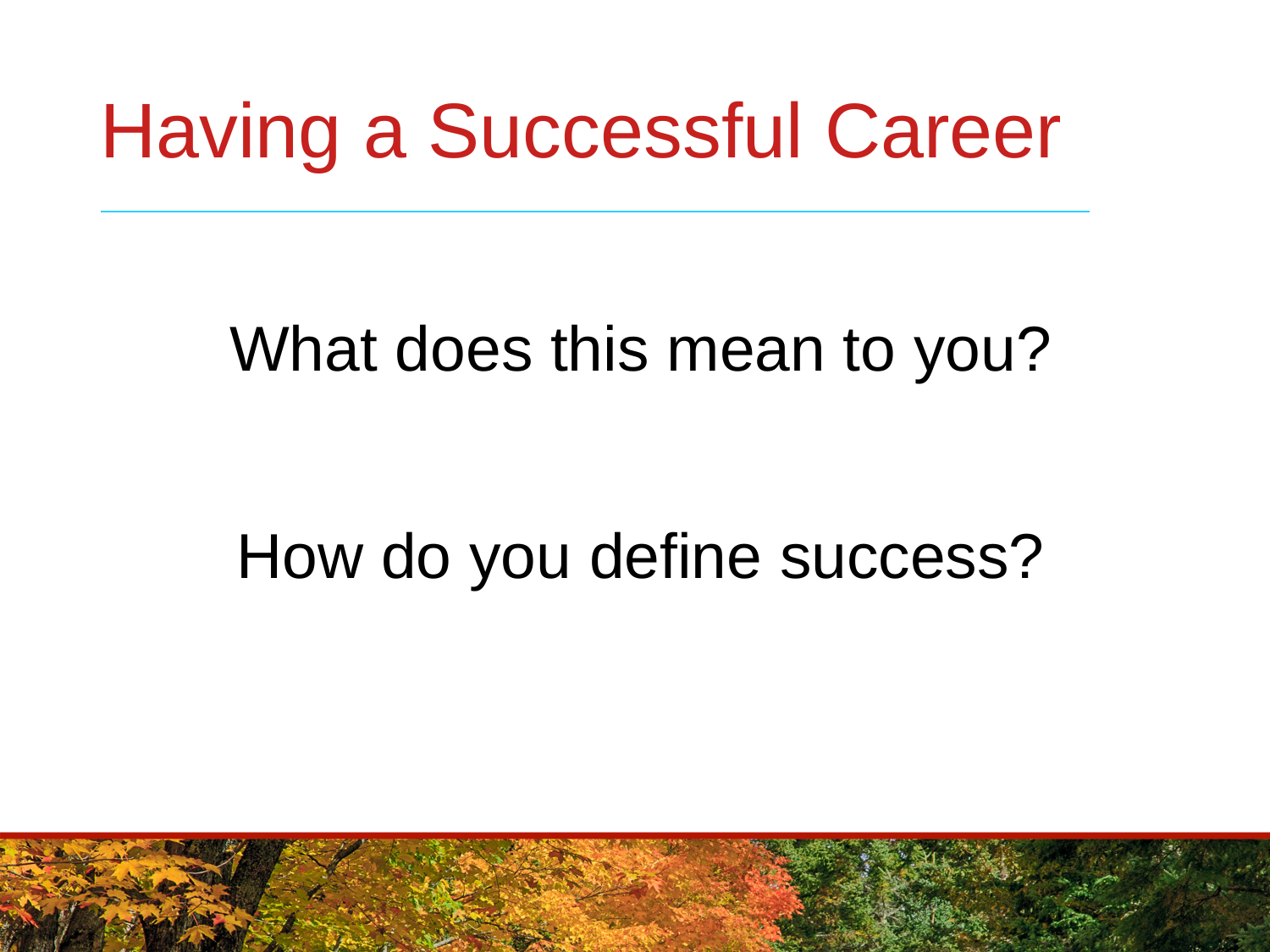

# Having a Successful Career
What does this mean to you?
How do you define success?